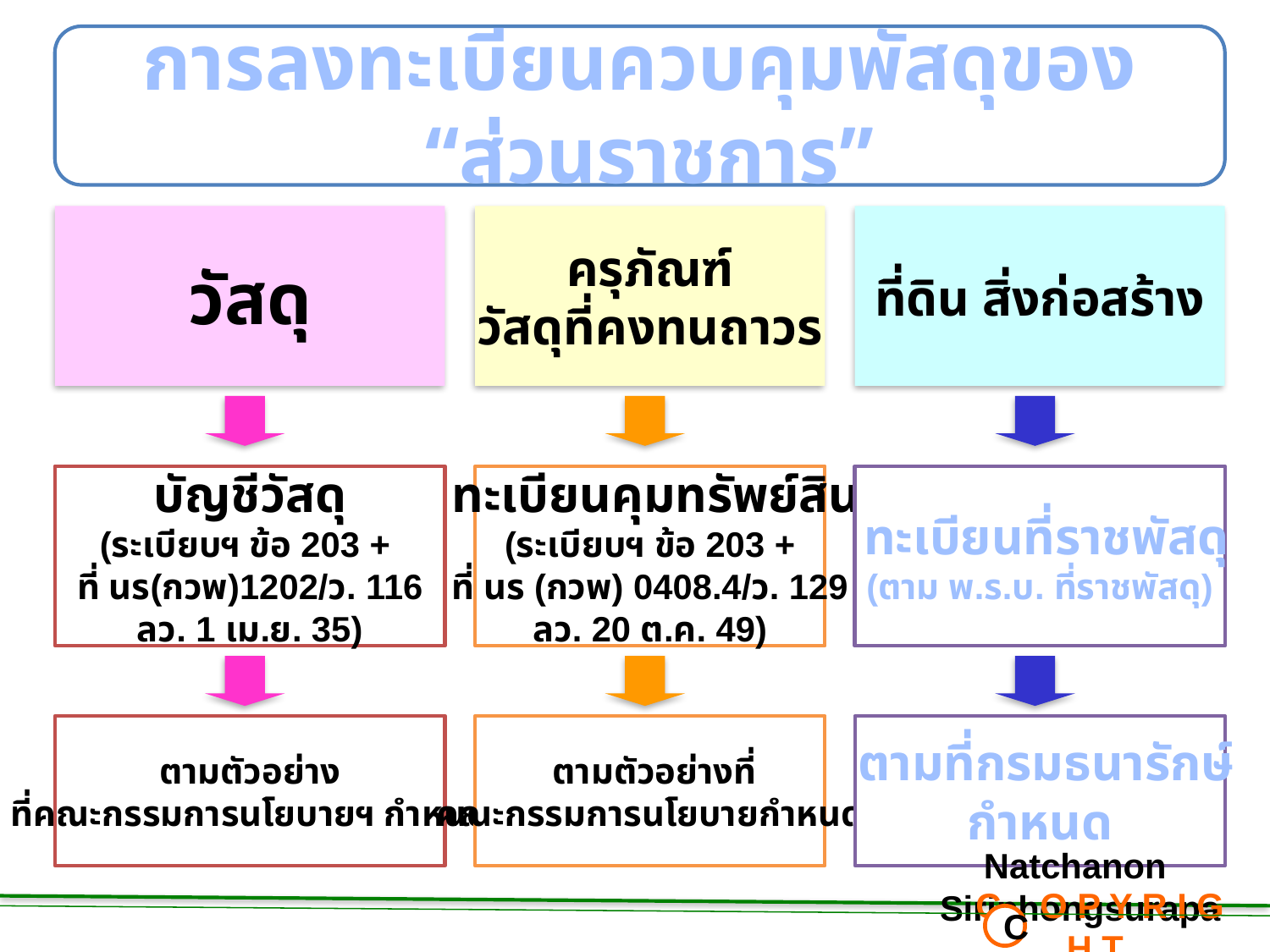

การลงทะเบียนควบคุมพัสดุของ “ส่วนราชการ”
วัสดุ
ครุภัณฑ์
วัสดุที่คงทนถาวร
ที่ดิน สิ่งก่อสร้าง

บัญชีวัสดุ
(ระเบียบฯ ข้อ 203 +
ที่ นร(กวพ)1202/ว. 116
ลว. 1 เม.ย. 35)
 ทะเบียนคุมทรัพย์สิน
(ระเบียบฯ ข้อ 203 +
ที่ นร (กวพ) 0408.4/ว. 129
ลว. 20 ต.ค. 49)
 ทะเบียนที่ราชพัสดุ
(ตาม พ.ร.บ. ที่ราชพัสดุ)

 ตามที่กรมธนารักษ์
กำหนด
ตามตัวอย่าง
ที่คณะกรรมการนโยบายฯ กำหนด
 ตามตัวอย่างที่
คณะกรรมการนโยบายกำหนด
Natchanon  Siriphongsurapa
 C    O P Y R I G H T
C